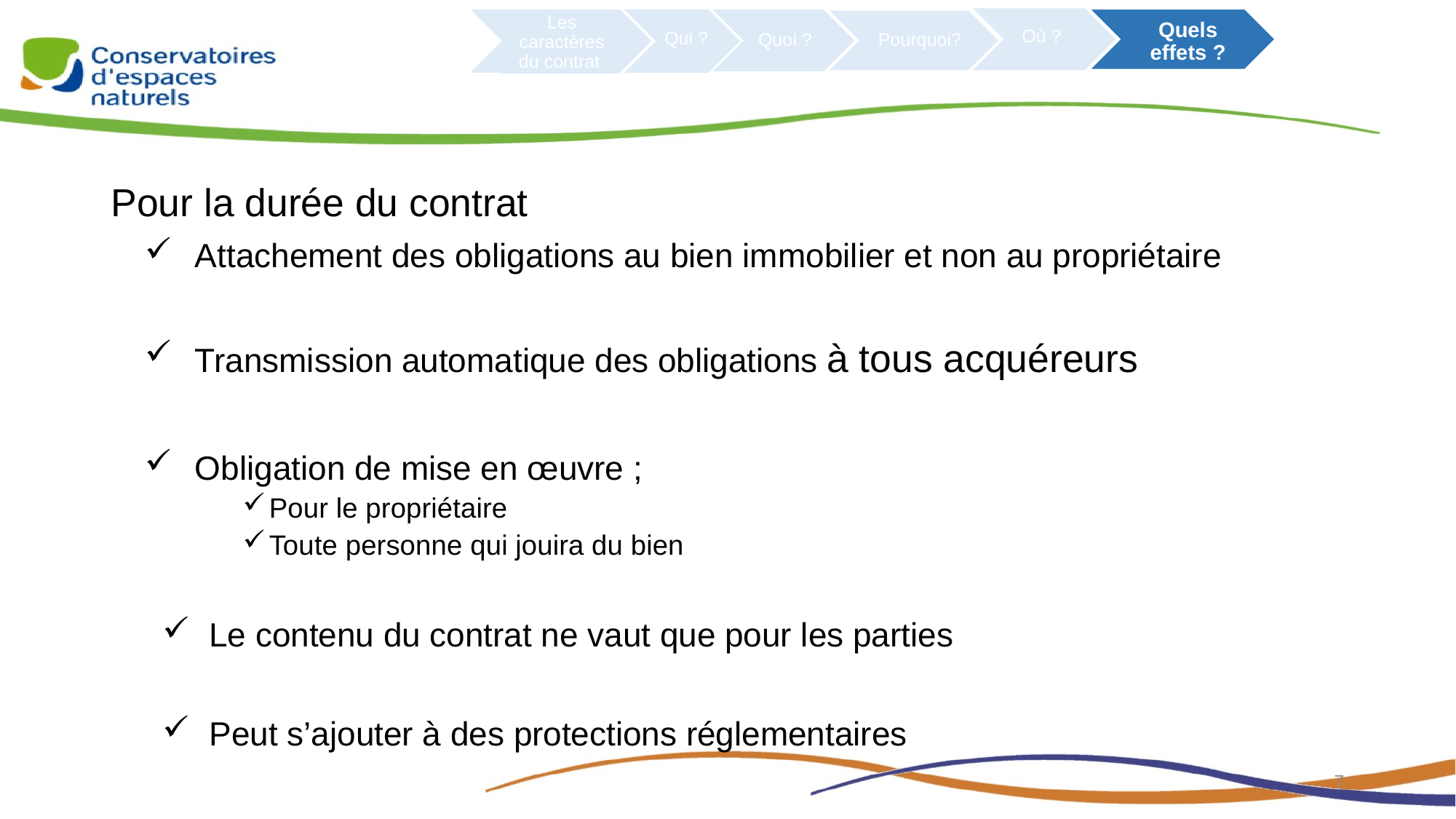

Où ?

Les caractères du contrat

Quoi ?

Quels effets ?

Qui ?

Pourquoi?
Pour la durée du contrat
Attachement des obligations au bien immobilier et non au propriétaire

Transmission automatique des obligations à tous acquéreurs

Obligation de mise en œuvre ;
Pour le propriétaire
Toute personne qui jouira du bien

 Le contenu du contrat ne vaut que pour les parties

 Peut s’ajouter à des protections réglementaires
7